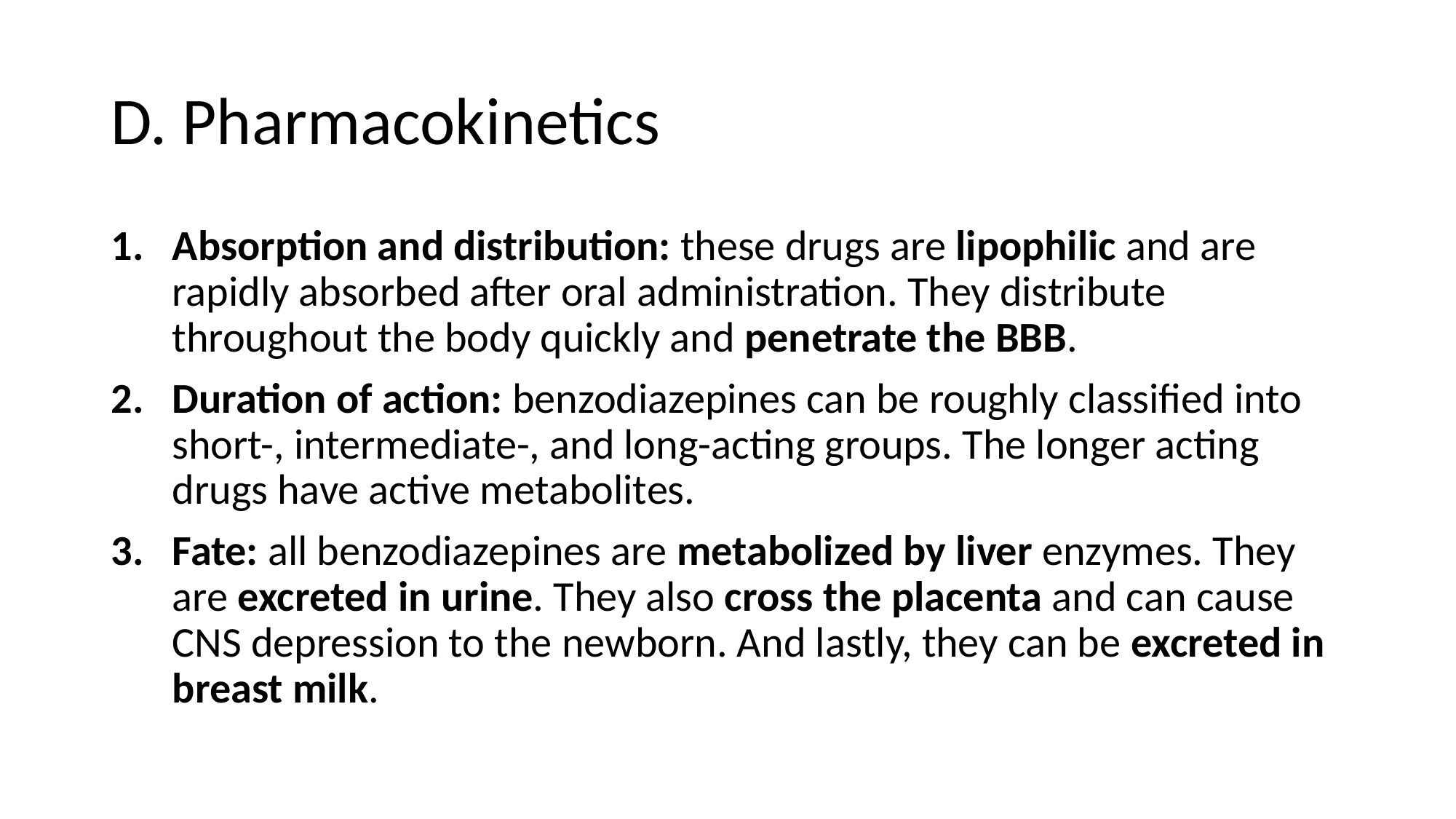

# D. Pharmacokinetics
Absorption and distribution: these drugs are lipophilic and are rapidly absorbed after oral administration. They distribute throughout the body quickly and penetrate the BBB.
Duration of action: benzodiazepines can be roughly classified into short-, intermediate-, and long-acting groups. The longer acting drugs have active metabolites.
Fate: all benzodiazepines are metabolized by liver enzymes. They are excreted in urine. They also cross the placenta and can cause CNS depression to the newborn. And lastly, they can be excreted in breast milk.